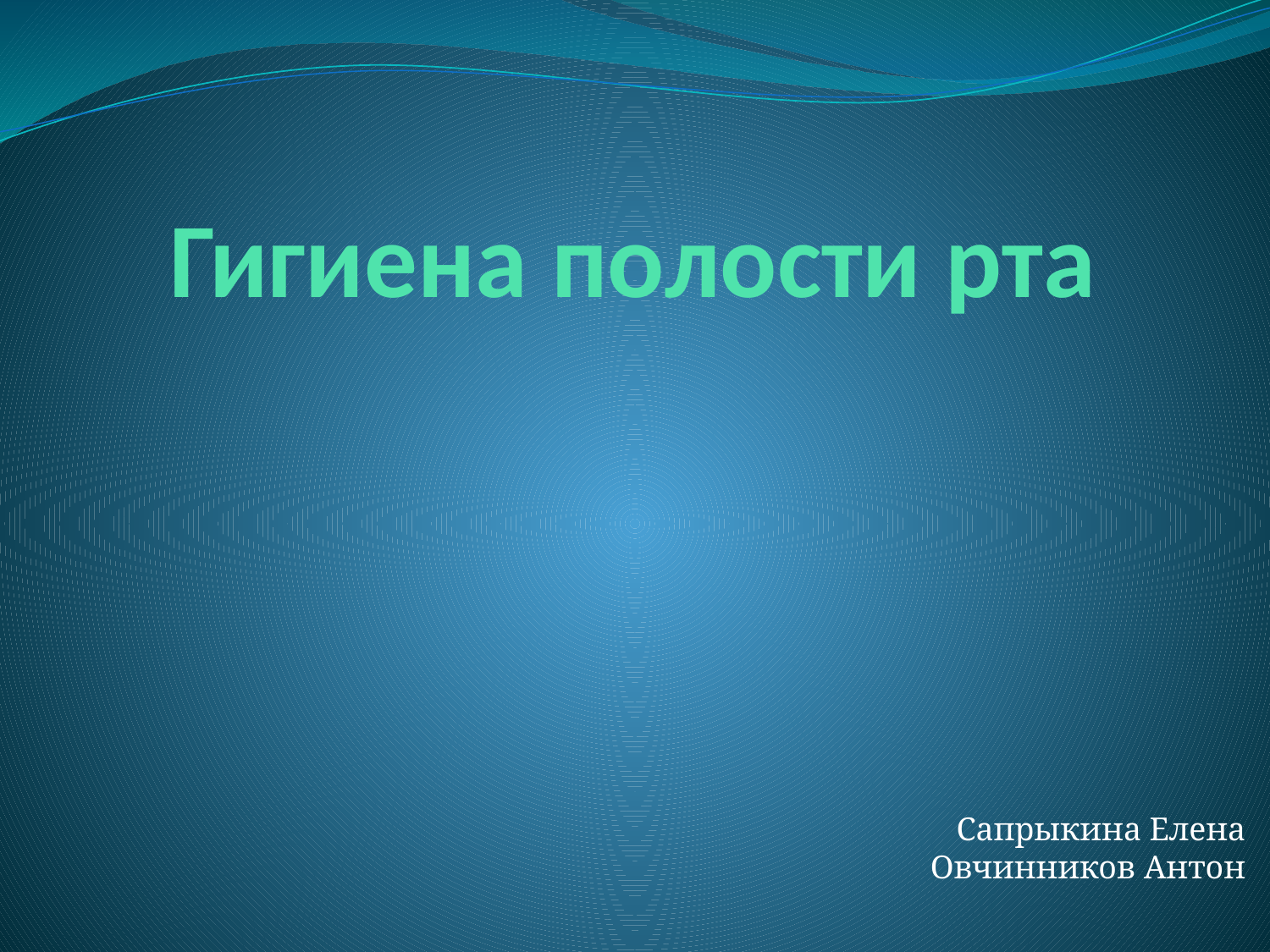

# Гигиена полости рта
Сапрыкина Елена
Овчинников Антон